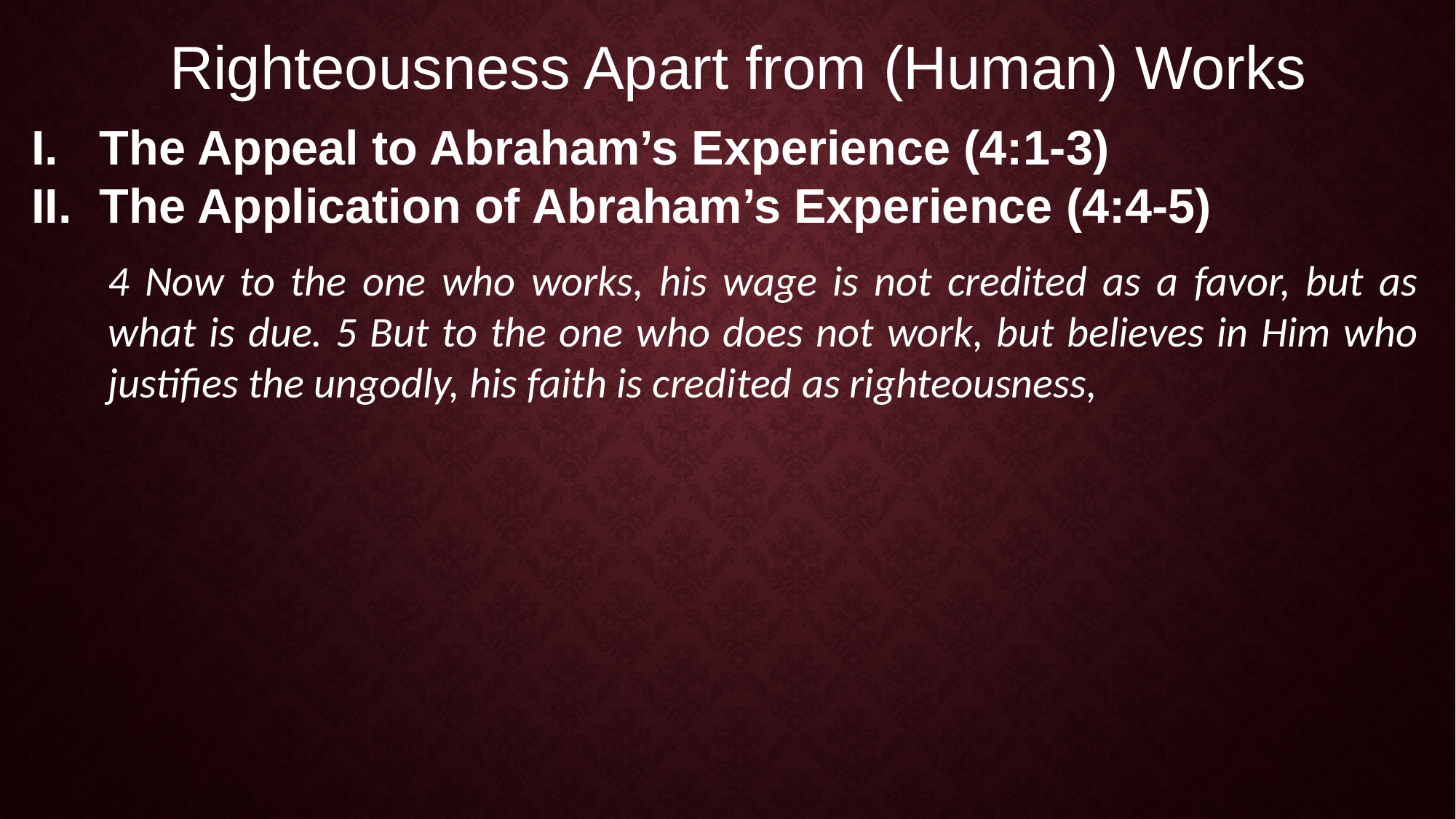

Righteousness Apart from (Human) Works
The Appeal to Abraham’s Experience (4:1-3)
The Application of Abraham’s Experience (4:4-5)
4 Now to the one who works, his wage is not credited as a favor, but as what is due. 5 But to the one who does not work, but believes in Him who justifies the ungodly, his faith is credited as righteousness,